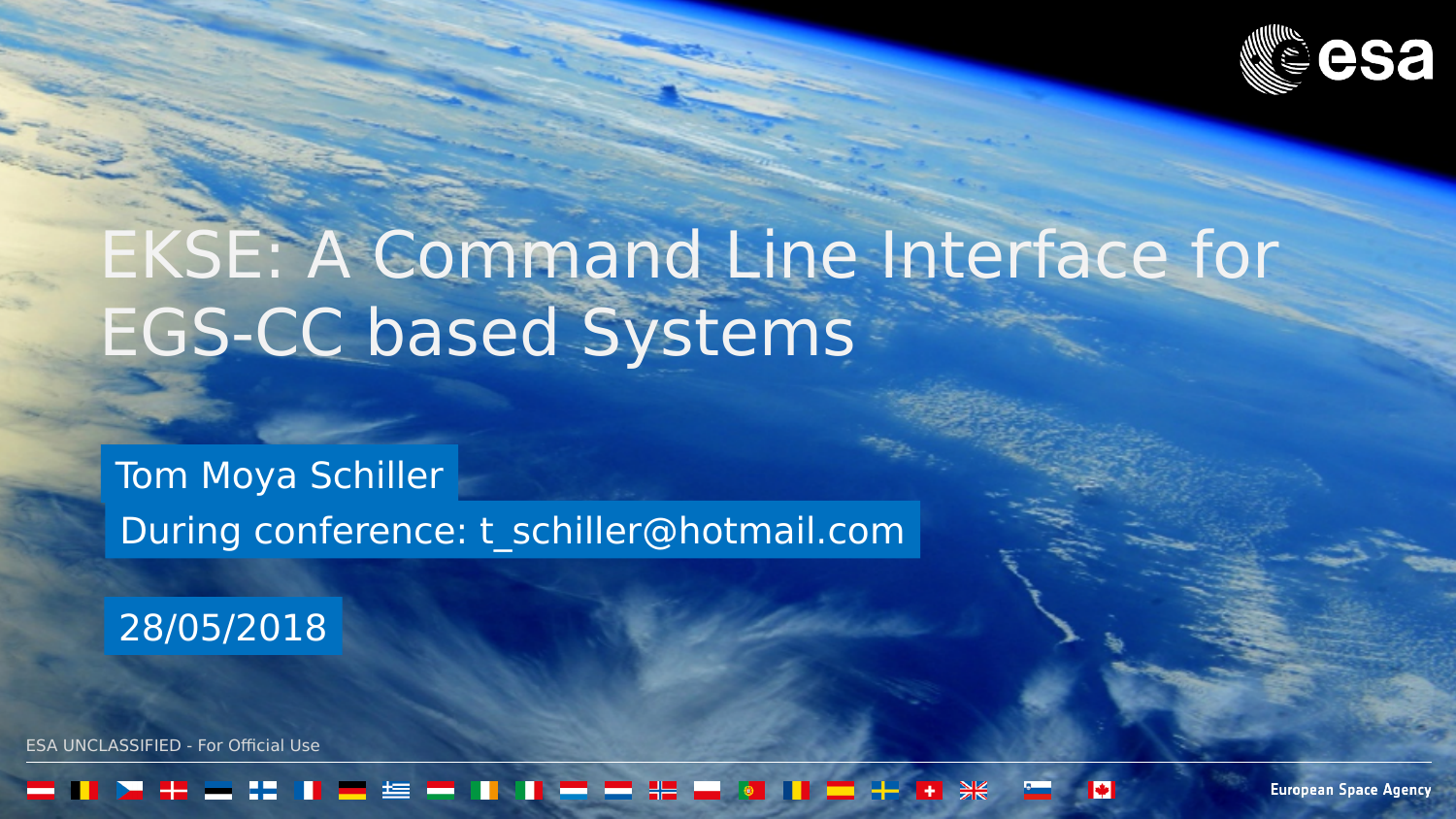

EKSE: A Command Line Interface for EGS-CC based Systems
Tom Moya Schiller
During conference: t_schiller@hotmail.com
28/05/2018